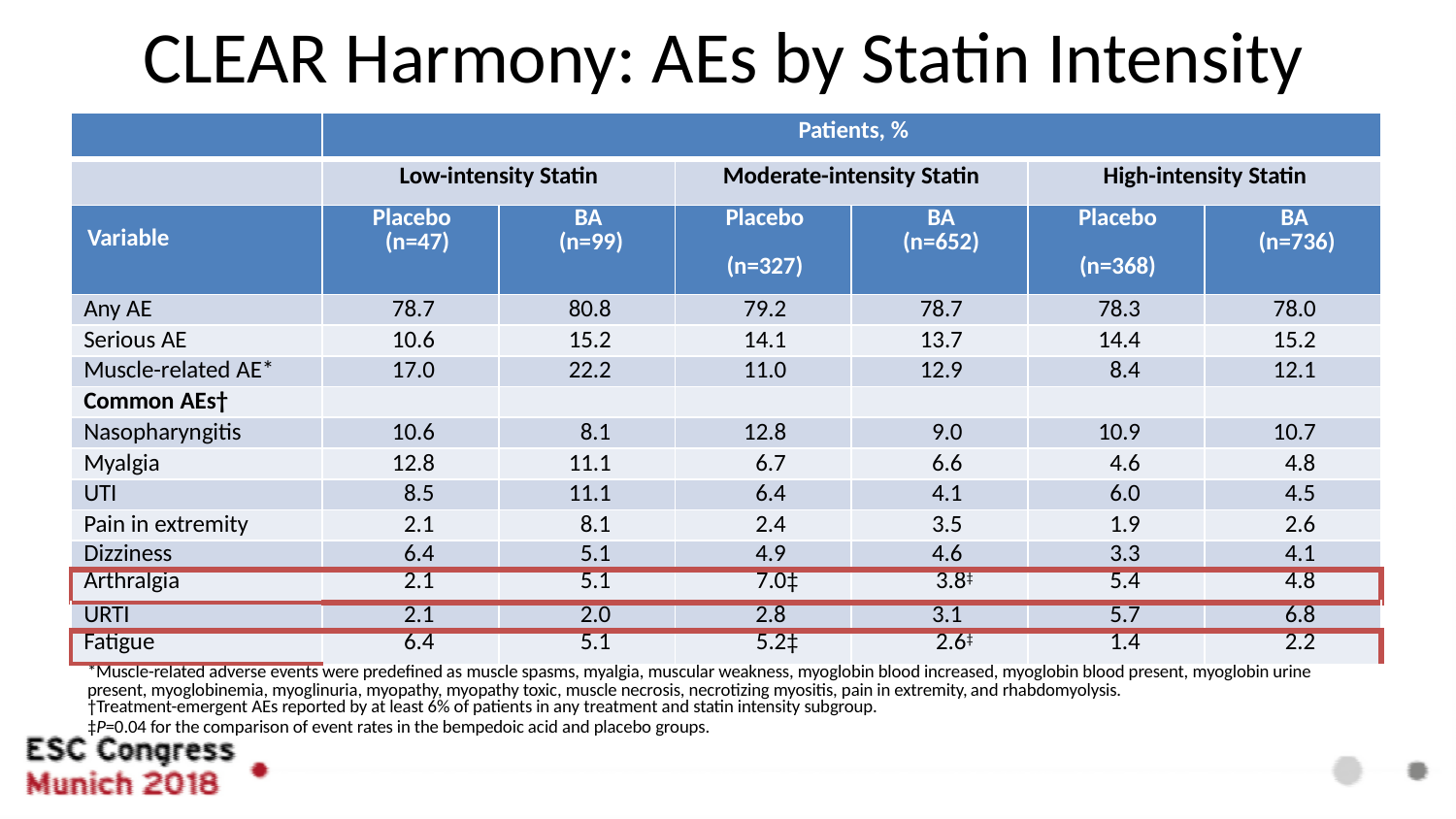

# CLEAR Harmony: AEs by Statin Intensity
|  | Patients, % |  |  |  |  |  |
| --- | --- | --- | --- | --- | --- | --- |
|  | Low-intensity Statin |  | Moderate-intensity Statin |  | High-intensity Statin |  |
| Variable | Placebo (n=47) | BA (n=99) | Placebo (n=327) | BA (n=652) | Placebo (n=368) | BA (n=736) |
| Any AE | 78.7 | 80.8 | 79.2 | 78.7 | 78.3 | 78.0 |
| Serious AE | 10.6 | 15.2 | 14.1 | 13.7 | 14.4 | 15.2 |
| Muscle-related AE\* | 17.0 | 22.2 | 11.0 | 12.9 | 8.4 | 12.1 |
| Common AEs† |  |  |  |  |  |  |
| Nasopharyngitis | 10.6 | 8.1 | 12.8 | 9.0 | 10.9 | 10.7 |
| Myalgia | 12.8 | 11.1 | 6.7 | 6.6 | 4.6 | 4.8 |
| UTI | 8.5 | 11.1 | 6.4 | 4.1 | 6.0 | 4.5 |
| Pain in extremity | 2.1 | 8.1 | 2.4 | 3.5 | 1.9 | 2.6 |
| Dizziness | 6.4 | 5.1 | 4.9 | 4.6 | 3.3 | 4.1 |
| Arthralgia | 2.1 | 5.1 | 7.0‡ | 3.8‡ | 5.4 | 4.8 |
| URTI | 2.1 | 2.0 | 2.8 | 3.1 | 5.7 | 6.8 |
| Fatigue | 6.4 | 5.1 | 5.2‡ | 2.6‡ | 1.4 | 2.2 |
AE, adverse event; BA, bempedoic acid; URTI, upper respiratory tract infection; UTI, urinary tract infection.
*Muscle-related adverse events were predefined as muscle spasms, myalgia, muscular weakness, myoglobin blood increased, myoglobin blood present, myoglobin urine  present, myoglobinemia, myoglinuria, myopathy, myopathy toxic, muscle necrosis, necrotizing myositis, pain in extremity, and rhabdomyolysis.
†Treatment-emergent AEs reported by at least 6% of patients in any treatment and statin intensity subgroup.
‡P=0.04 for the comparison of event rates in the bempedoic acid and placebo groups.